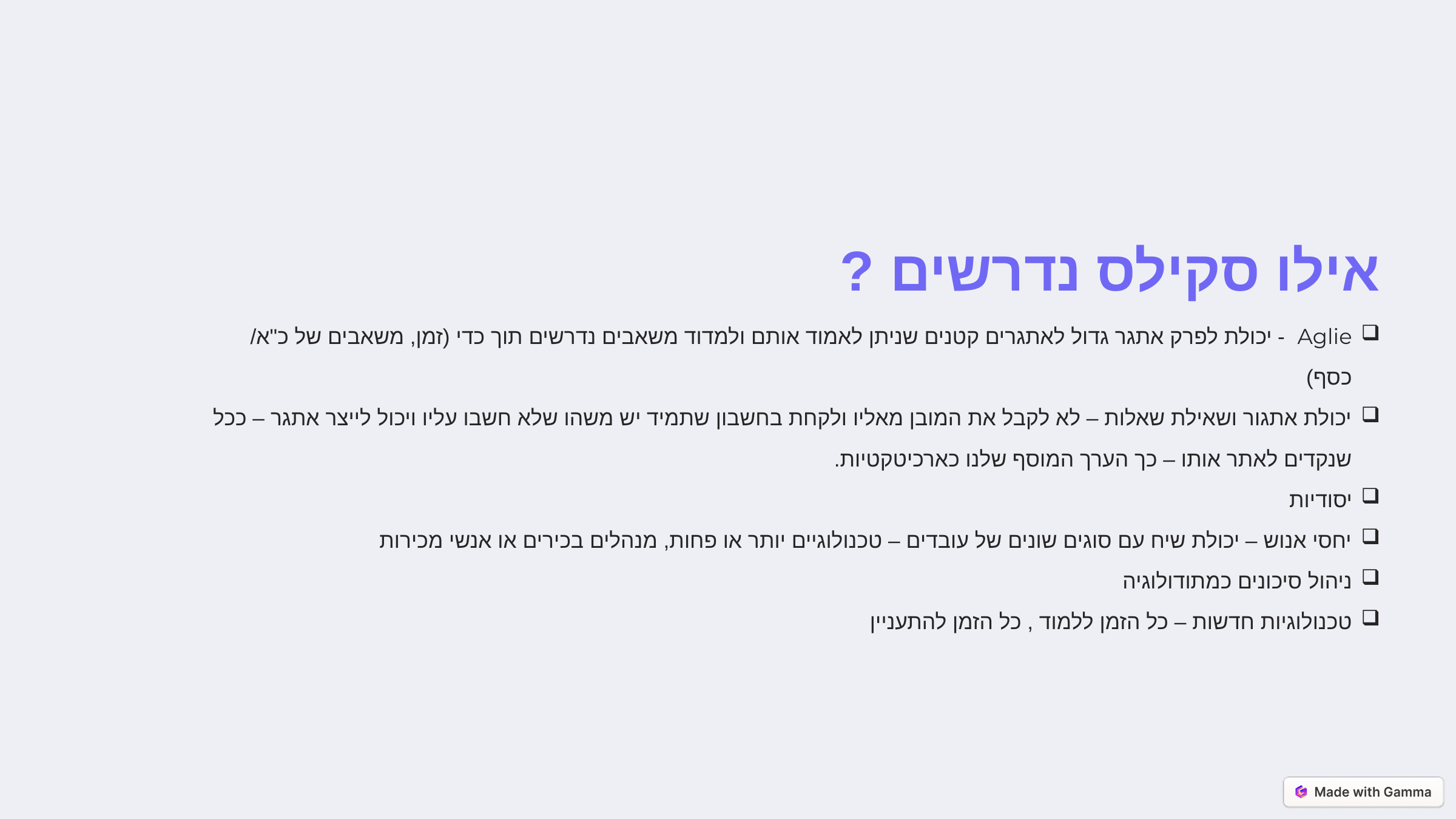

אילו סקילס נדרשים ?
Aglie  - יכולת לפרק אתגר גדול לאתגרים קטנים שניתן לאמוד אותם ולמדוד משאבים נדרשים תוך כדי (זמן, משאבים של כ"א/ כסף)
יכולת אתגור ושאילת שאלות – לא לקבל את המובן מאליו ולקחת בחשבון שתמיד יש משהו שלא חשבו עליו ויכול לייצר אתגר – ככל שנקדים לאתר אותו – כך הערך המוסף שלנו כארכיטקטיות.
יסודיות
יחסי אנוש – יכולת שיח עם סוגים שונים של עובדים – טכנולוגיים יותר או פחות, מנהלים בכירים או אנשי מכירות
ניהול סיכונים כמתודולוגיה
טכנולוגיות חדשות – כל הזמן ללמוד , כל הזמן להתעניין